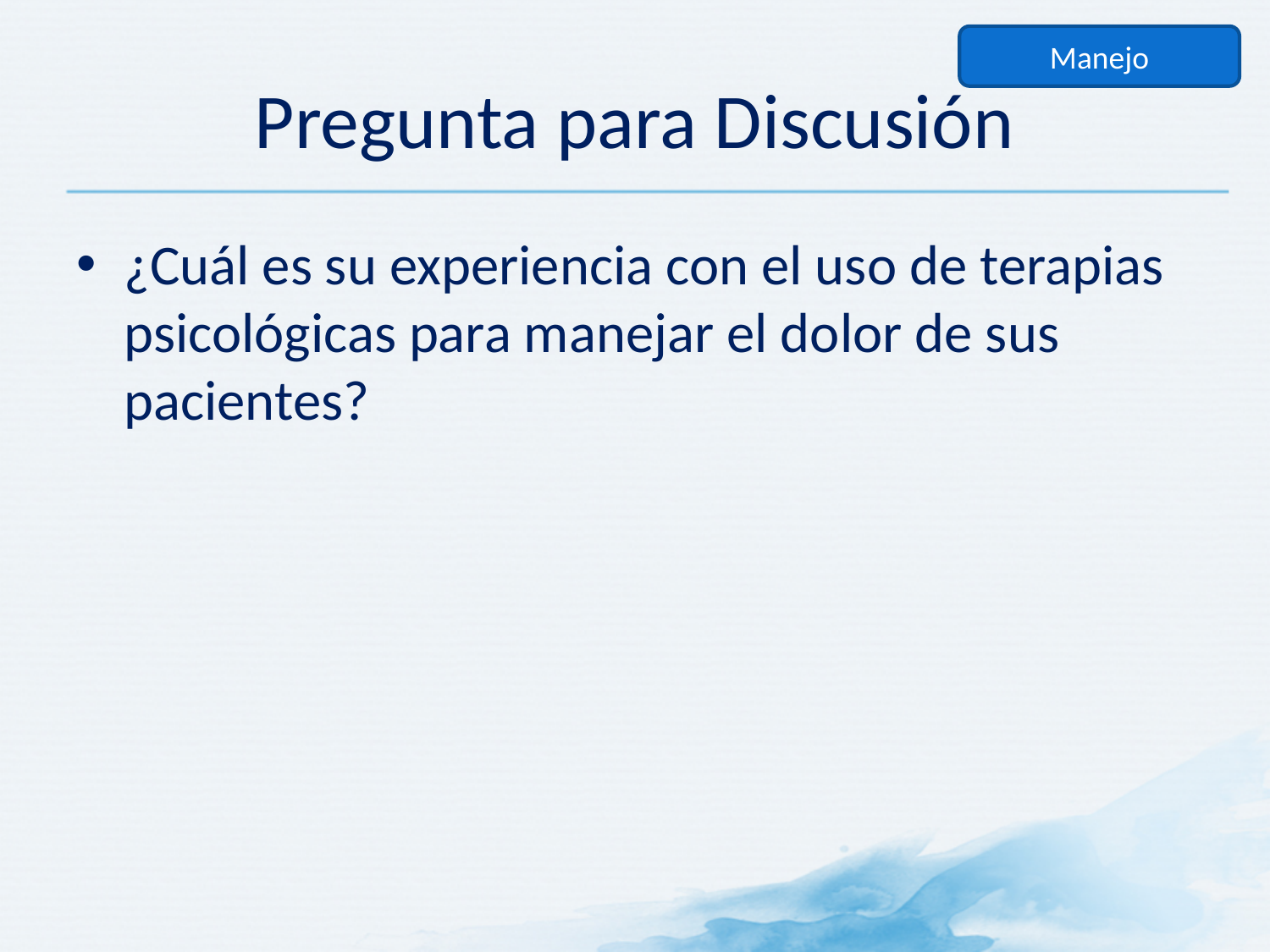

Manejo
# Pregunta para Discusión
¿Cuál es su experiencia con el uso de terapias psicológicas para manejar el dolor de sus pacientes?